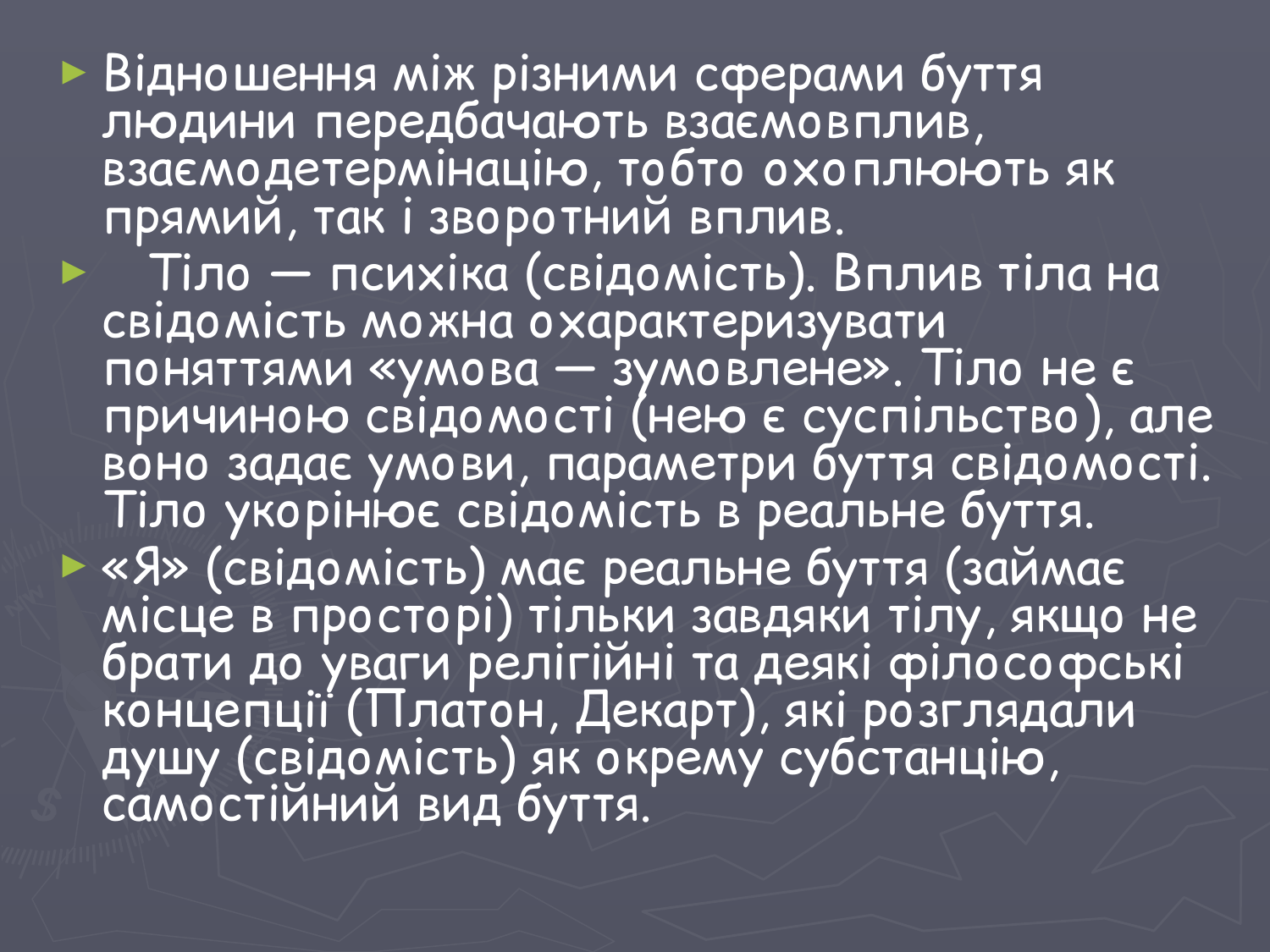

Відношення між різними сферами буття людини передбачають взаємовплив, взаємодетермінацію, тобто охоплюють як прямий, так і зворотний вплив.
   Тіло — психіка (свідомість). Вплив тіла на свідомість можна охарактеризувати поняттями «умова — зумовлене». Тіло не є причиною свідомості (нею є суспільство), але воно задає умови, параметри буття свідомості. Тіло укорінює свідомість в реальне буття.
«Я» (свідомість) має реальне буття (займає місце в просторі) тільки завдяки тілу, якщо не брати до уваги релігійні та деякі філософські концепції (Платон, Декарт), які розглядали душу (свідомість) як окрему субстанцію, самостійний вид буття.